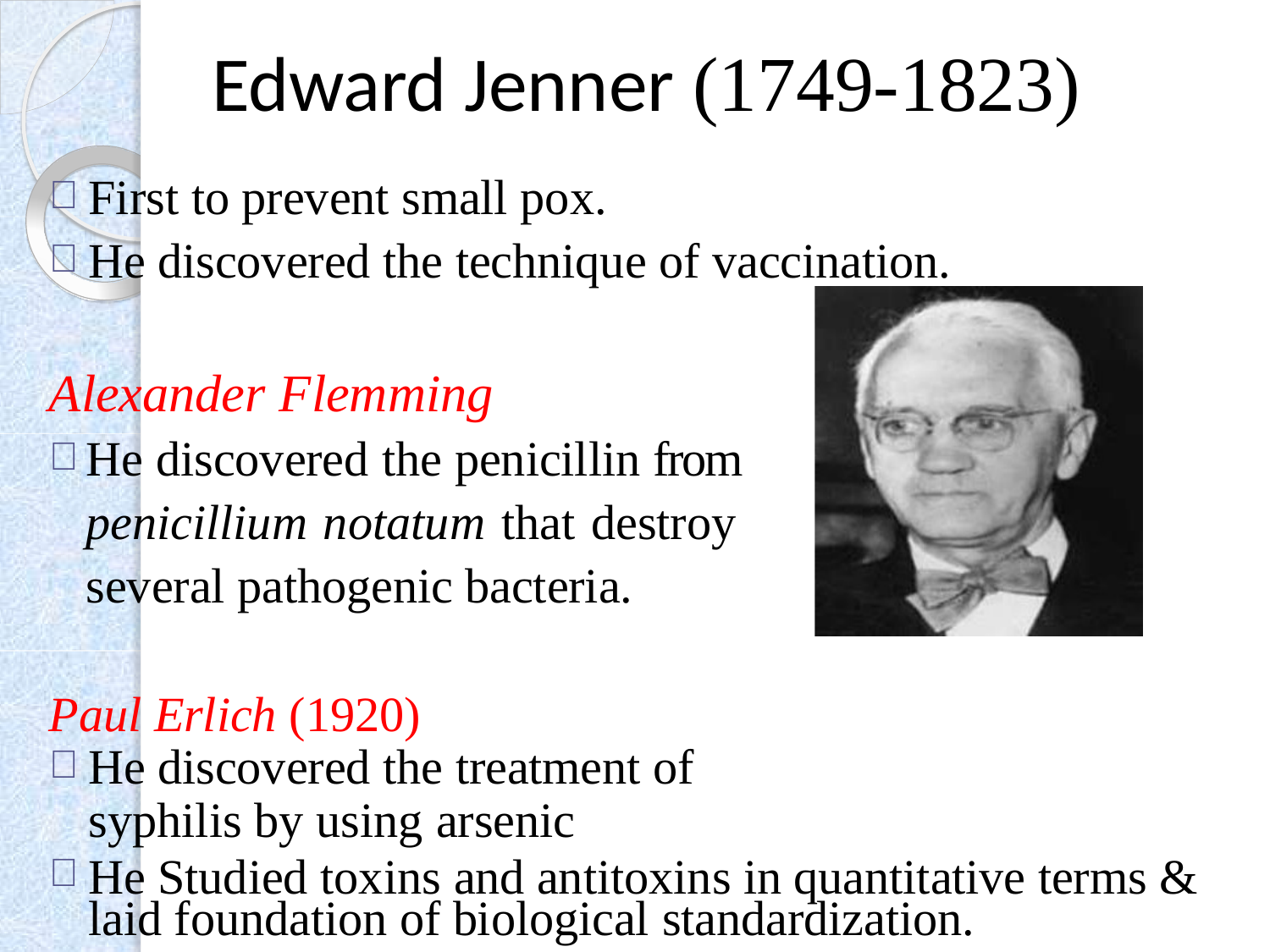

# Edward Jenner (1749-1823)

First to prevent small pox.
He discovered the technique of vaccination.

Alexander Flemming
He discovered the penicillin from  penicillium notatum that destroy  several pathogenic bacteria.

Paul Erlich (1920)
He discovered the treatment of syphilis by using arsenic
He Studied toxins and antitoxins in quantitative terms &  laid foundation of biological standardization.